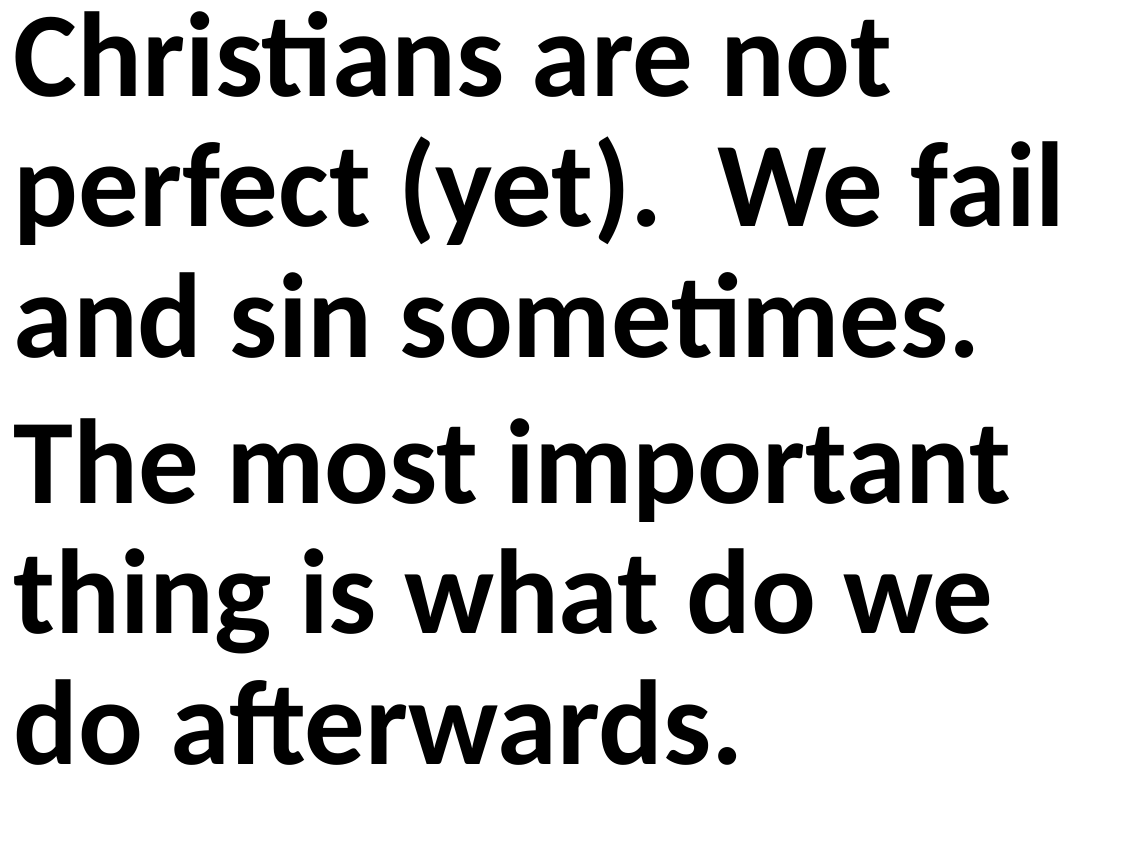

Christians are not perfect (yet).  We fail and sin sometimes.
The most important thing is what do we do afterwards.